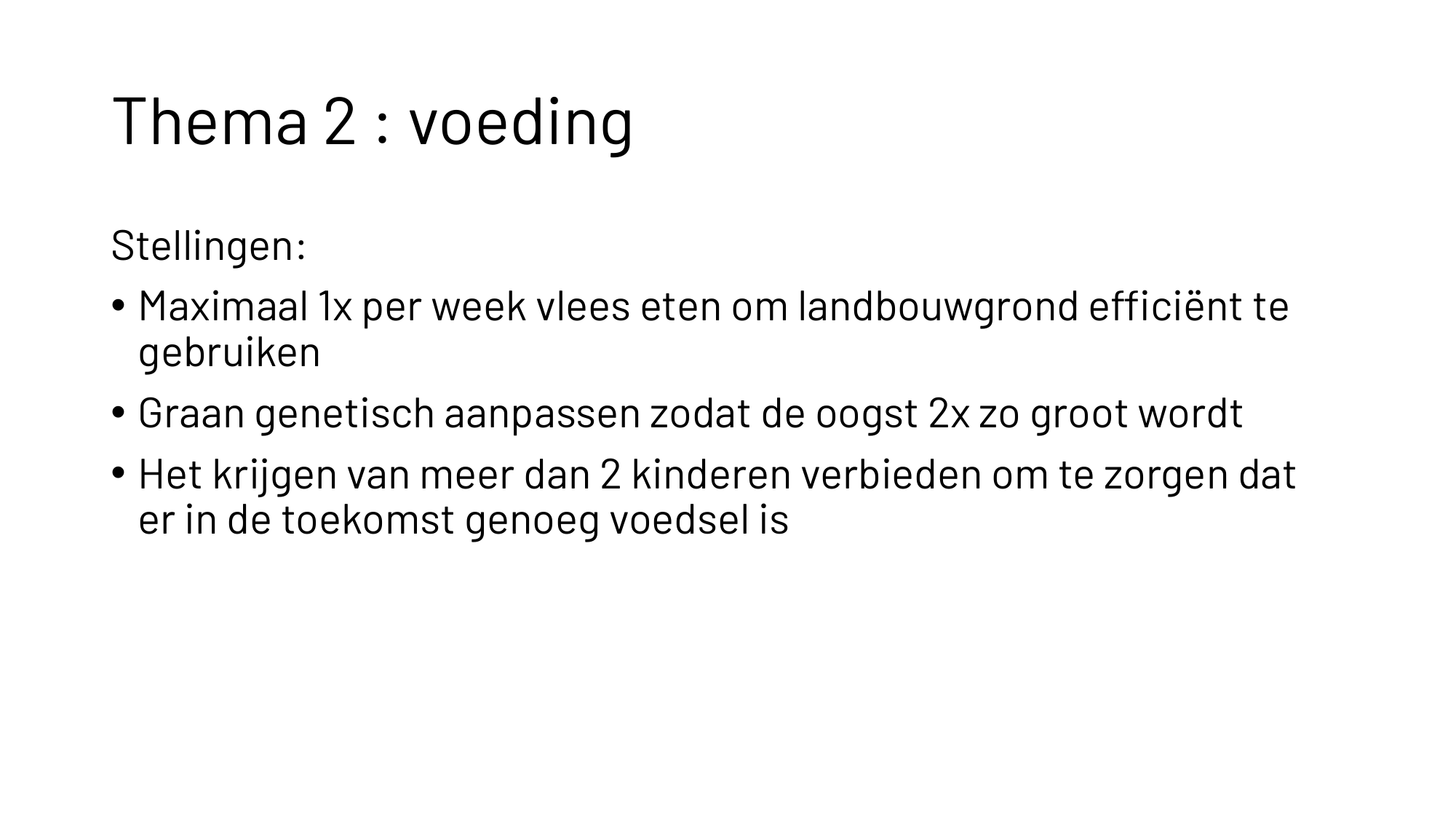

# Thema 2 : voeding
Stellingen:
Maximaal 1x per week vlees eten om landbouwgrond efficiënt te gebruiken
Graan genetisch aanpassen zodat de oogst 2x zo groot wordt
Het krijgen van meer dan 2 kinderen verbieden om te zorgen dat er in de toekomst genoeg voedsel is